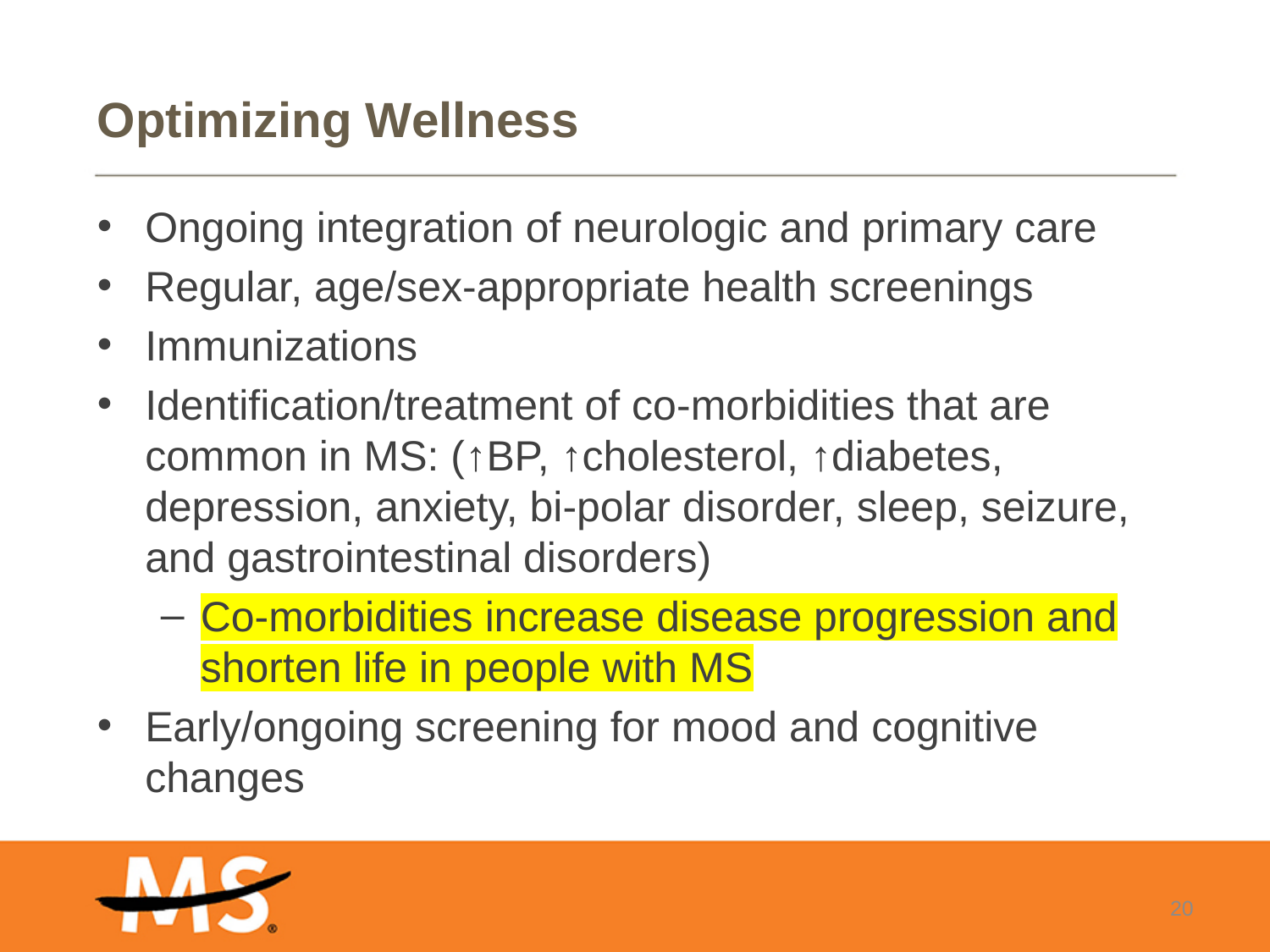

# Optimizing Wellness
Ongoing integration of neurologic and primary care
Regular, age/sex-appropriate health screenings
Immunizations
Identification/treatment of co-morbidities that are common in MS: (↑BP, ↑cholesterol, ↑diabetes, depression, anxiety, bi-polar disorder, sleep, seizure, and gastrointestinal disorders)
Co-morbidities increase disease progression and shorten life in people with MS
Early/ongoing screening for mood and cognitive changes

20